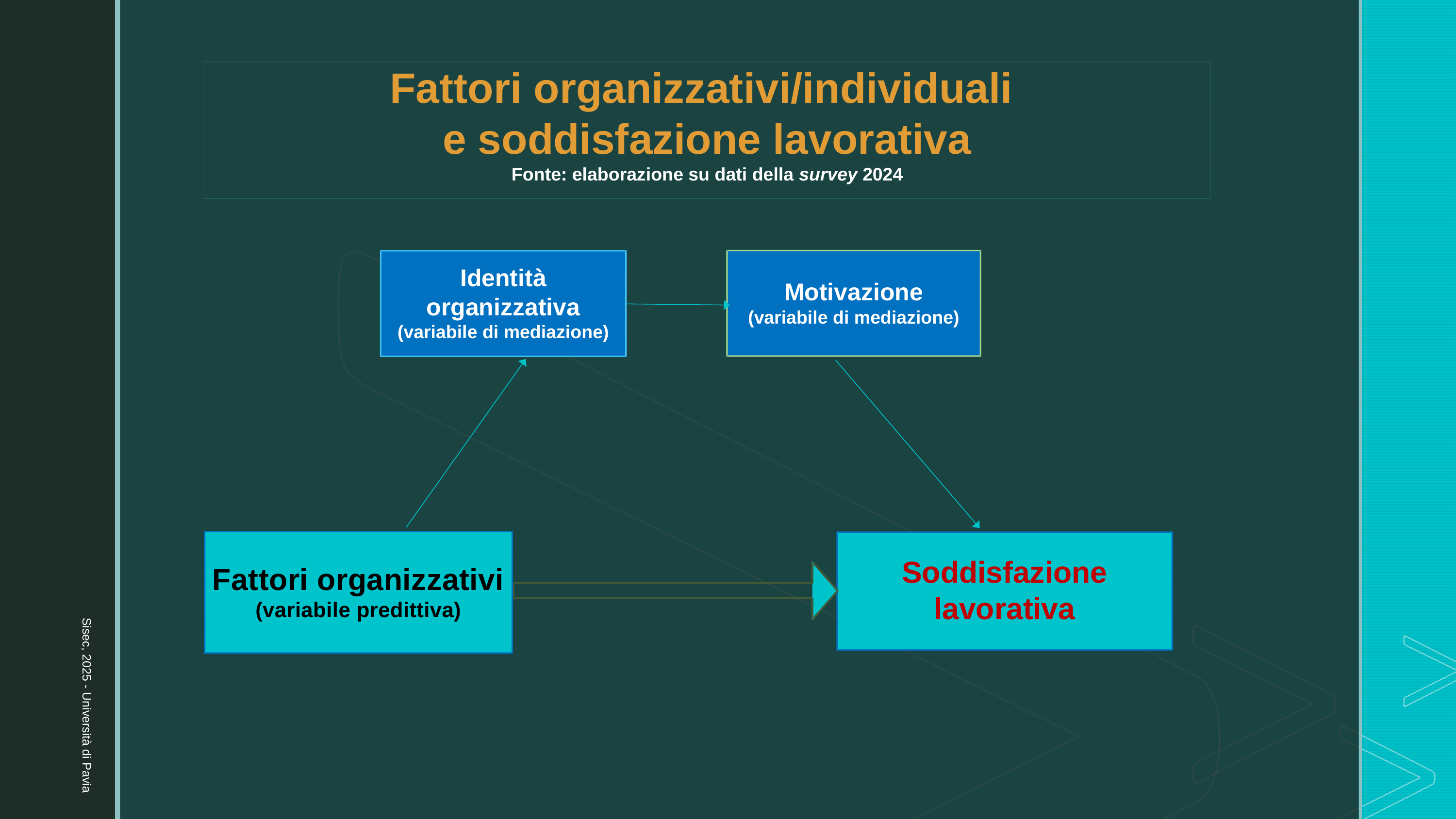

Fattori organizzativi/individuali
e soddisfazione lavorativa
Fonte: elaborazione su dati della survey 2024

Motivazione
(variabile di mediazione)

Identità organizzativa
(variabile di mediazione)

Sisec, 2025 - Università di Pavia

Fattori organizzativi
(variabile predittiva)

Soddisfazione lavorativa